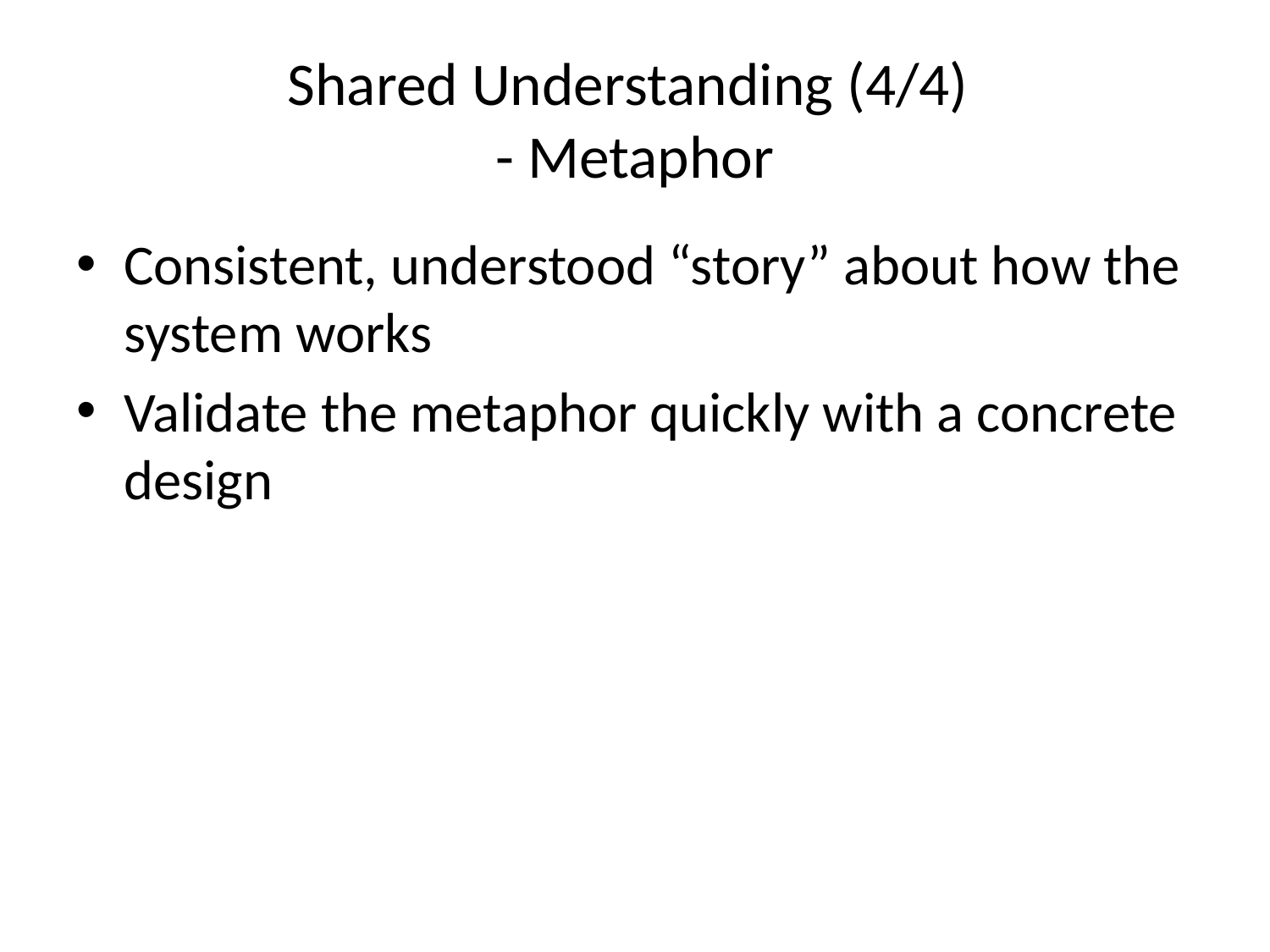

# Shared Understanding (4/4) - Metaphor
Consistent, understood “story” about how the system works
Validate the metaphor quickly with a concrete design